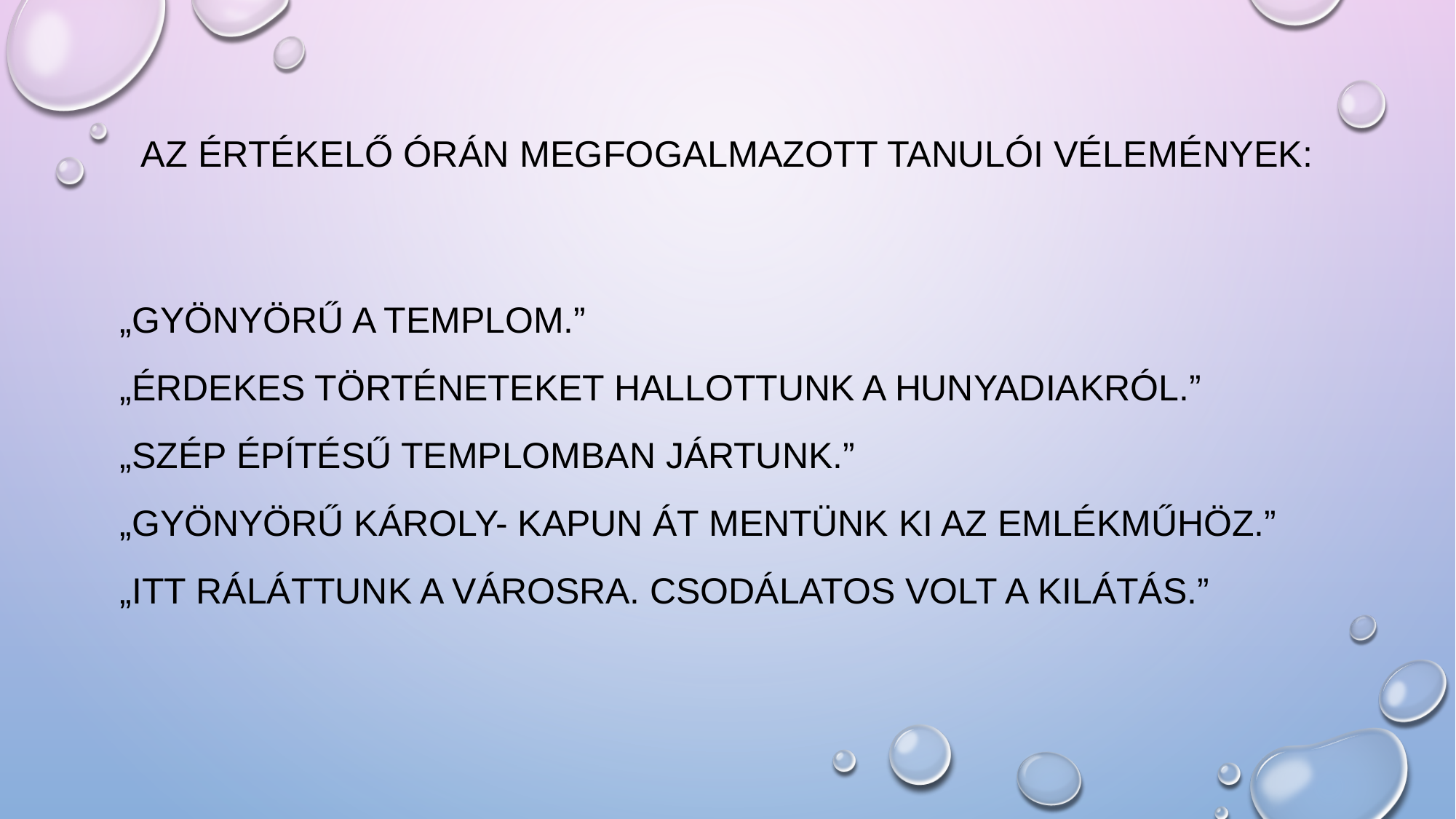

# Az értékelő órán megfogalmazott Tanulói vélemények:
„Gyönyörű A templom.”
„Érdekes történeteket hallottunk a Hunyadiakról.”
„szép építésű templomban jártunk.”
„Gyönyörű Károly- kapun át mentünk ki az emlékműhöz.”
„Itt ráláttunk a városra. csodálatos volt a kilátás.”